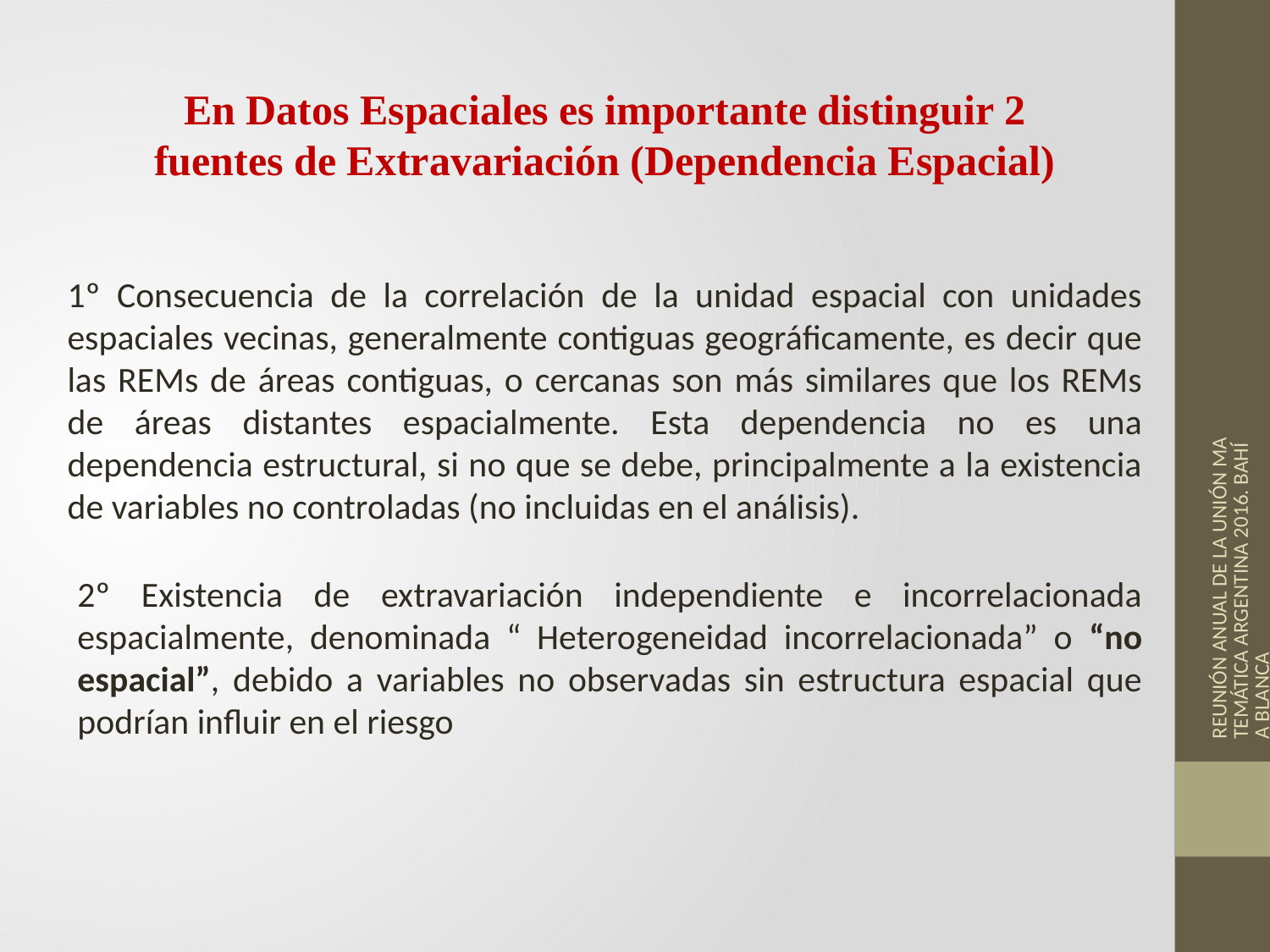

En Datos Espaciales es importante distinguir 2 fuentes de Extravariación (Dependencia Espacial)
1º Consecuencia de la correlación de la unidad espacial con unidades espaciales vecinas, generalmente contiguas geográficamente, es decir que las REMs de áreas contiguas, o cercanas son más similares que los REMs de áreas distantes espacialmente. Esta dependencia no es una dependencia estructural, si no que se debe, principalmente a la existencia de variables no controladas (no incluidas en el análisis).

REUNIÓN ANUAL DE LA UNIÓN MATEMÁTICA ARGENTINA 2016. BAHÍA BLANCA
2º Existencia de extravariación independiente e incorrelacionada espacialmente, denominada “ Heterogeneidad incorrelacionada” o “no espacial”, debido a variables no observadas sin estructura espacial que podrían influir en el riesgo